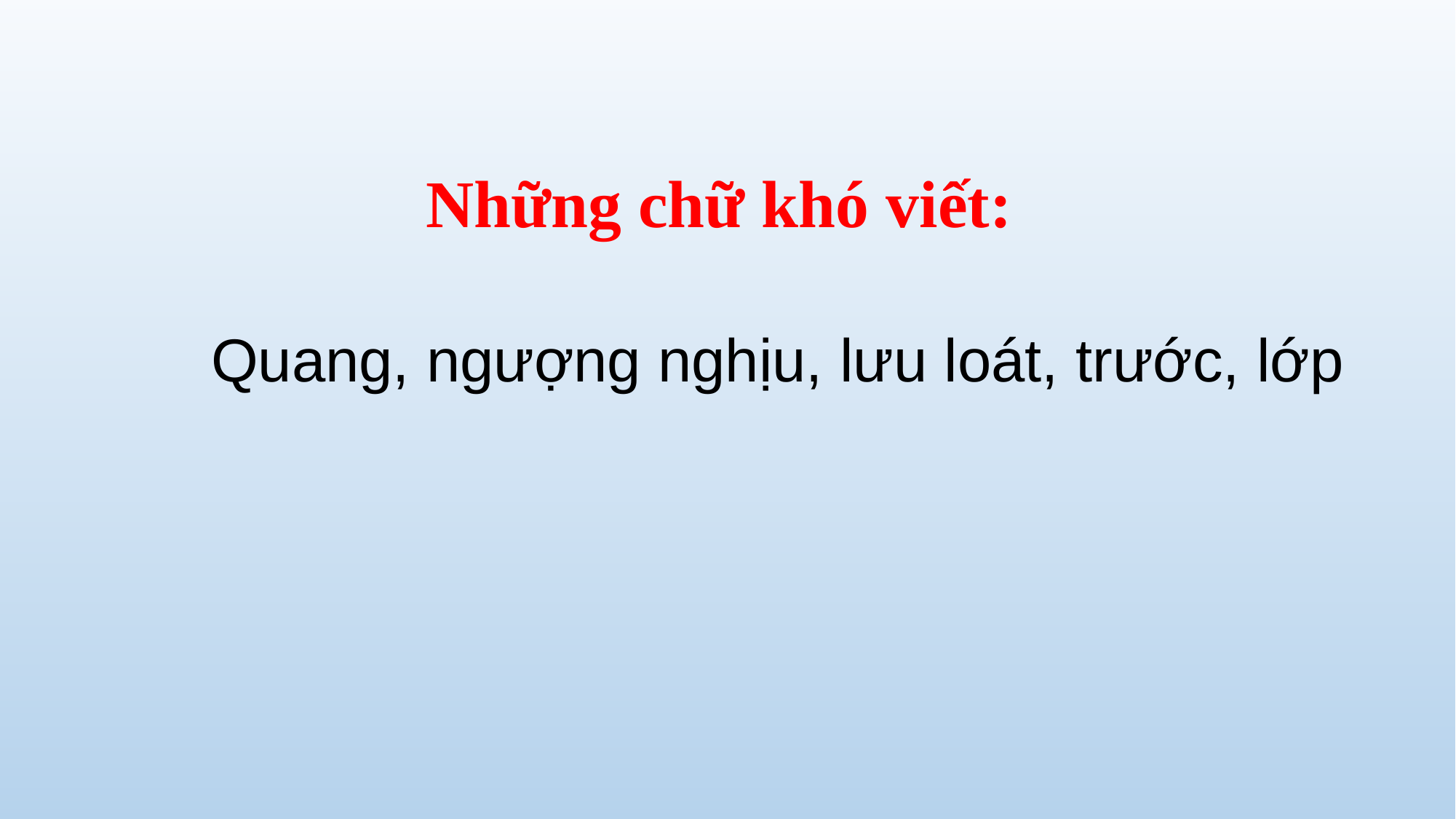

# Những chữ khó viết:
Quang, ngượng nghịu, lưu loát, trước, lớp